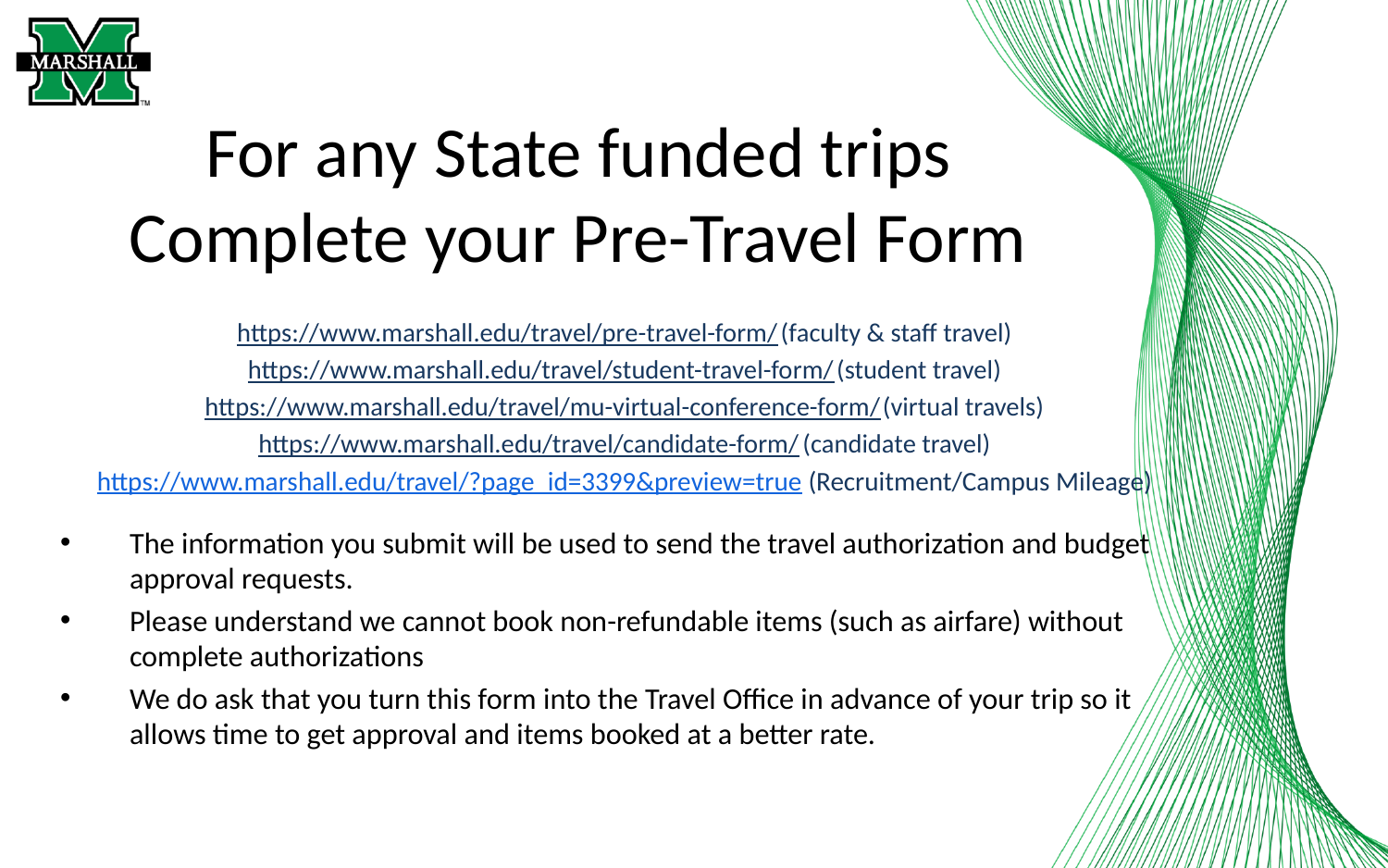

# For any State funded trips Complete your Pre-Travel Form

https://www.marshall.edu/travel/pre-travel-form/ (faculty & staff travel)
https://www.marshall.edu/travel/student-travel-form/ (student travel)
https://www.marshall.edu/travel/mu-virtual-conference-form/ (virtual travels)
https://www.marshall.edu/travel/candidate-form/ (candidate travel)
https://www.marshall.edu/travel/?page_id=3399&preview=true (Recruitment/Campus Mileage)

The information you submit will be used to send the travel authorization and budget approval requests.
Please understand we cannot book non-refundable items (such as airfare) without complete authorizations
We do ask that you turn this form into the Travel Office in advance of your trip so it allows time to get approval and items booked at a better rate.